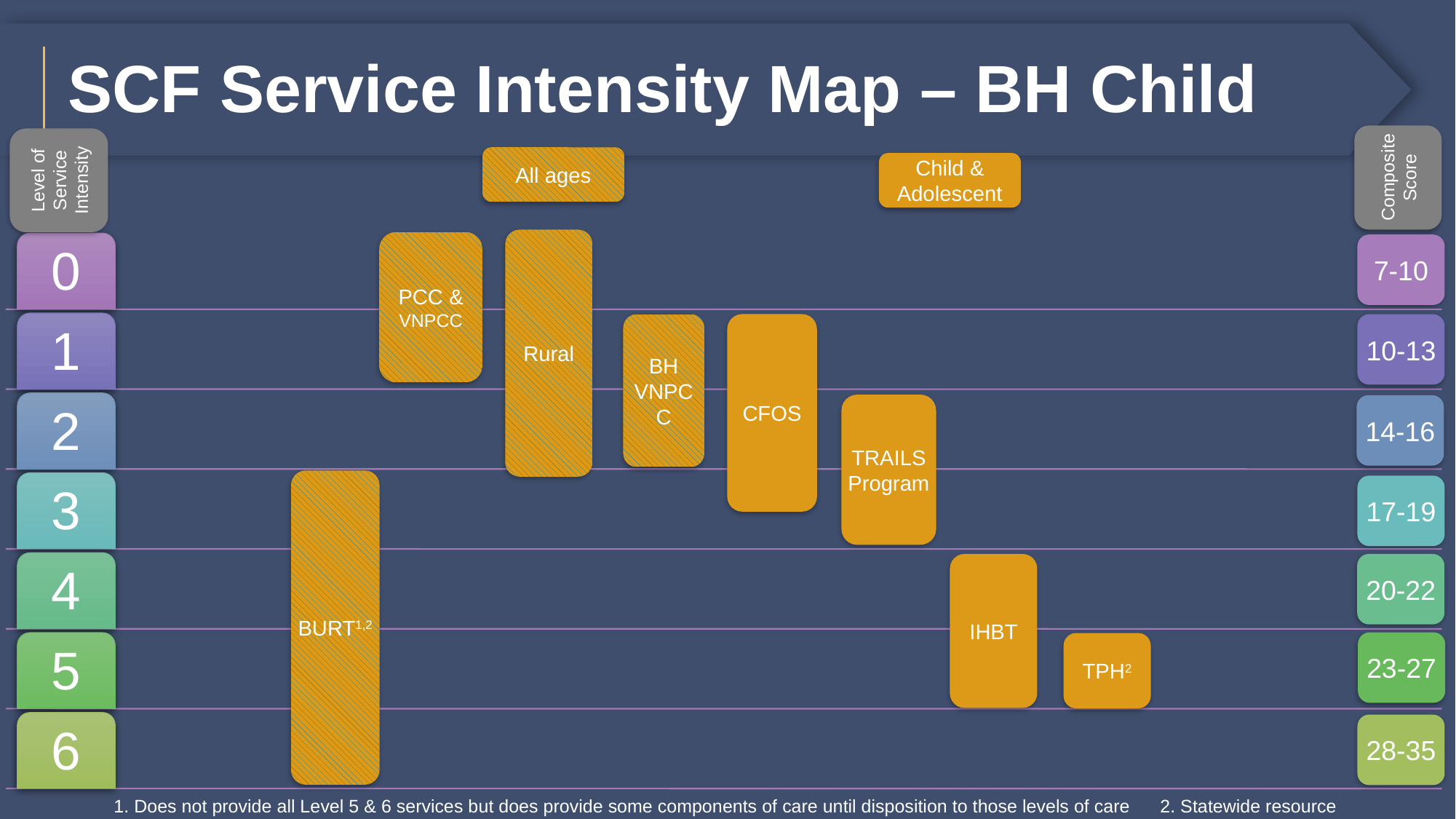

# SCF Service Intensity Map – BH Child
Level of Service Intensity
Composite
Score
All ages
Child & Adolescent
Rural
PCC & VNPCC
0
1
2
3
4
5
6
7-10
CFOS
BH
VNPCC
10-13
TRAILS Program
14-16
BURT1,2
17-19
IHBT
20-22
23-27
TPH2
28-35
1. Does not provide all Level 5 & 6 services but does provide some components of care until disposition to those levels of care      2. Statewide resource